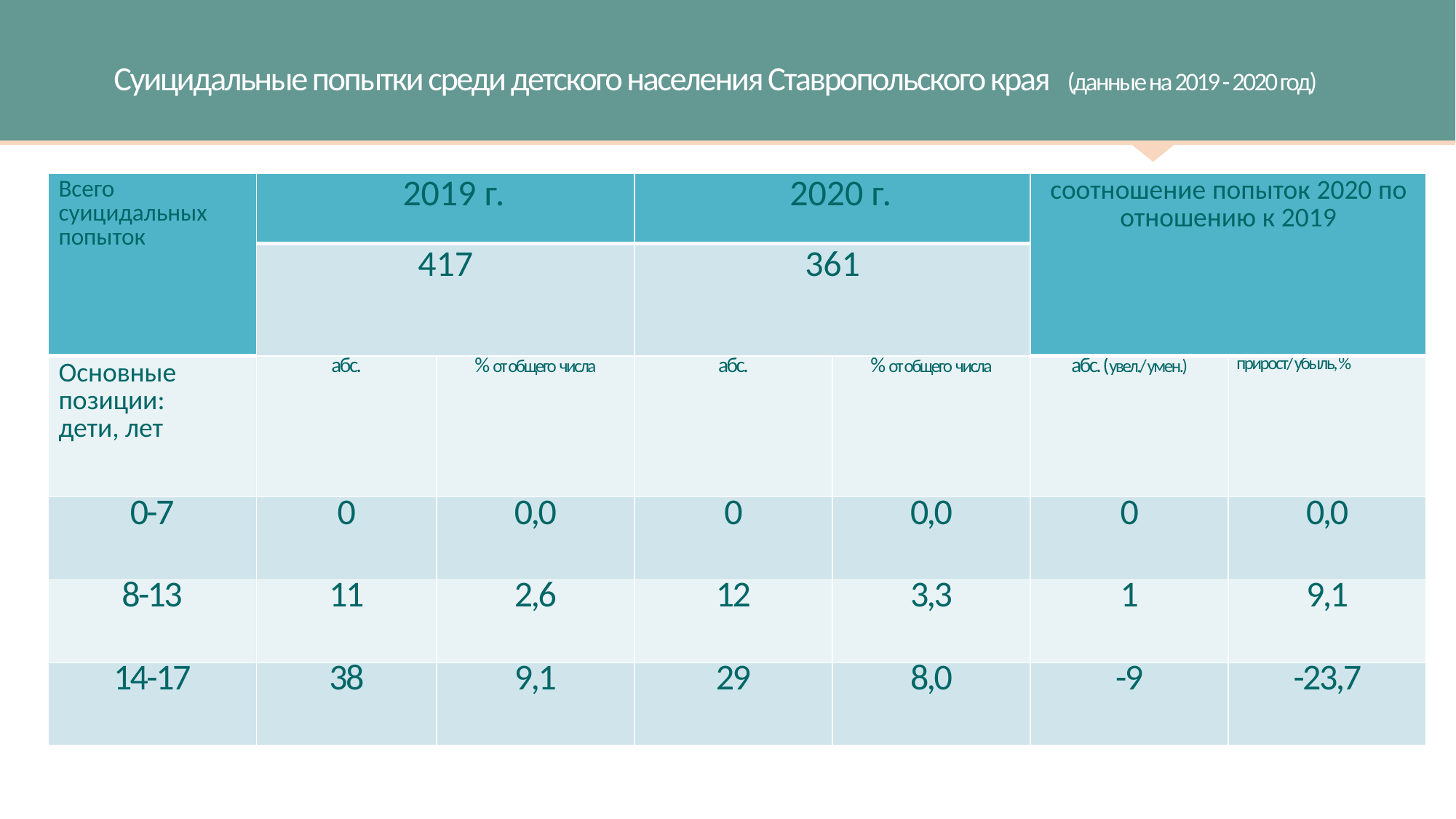

# Суицидальные попытки среди детского населения Ставропольского края  (данные на 2019 - 2020 год)

| Всего суицидальных попыток | 2019 г. |  | 2020 г. |  | соотношение попыток 2020 по отношению к 2019 |  |
| --- | --- | --- | --- | --- | --- | --- |
|  | 417 |  | 361 |  |  |  |
| Основные позиции: дети, лет | абс. | % от общего числа | абс. | % от общего числа | абс. (увел./ умен.) | прирост/ убыль, % |
| 0-7 | 0 | 0,0 | 0 | 0,0 | 0 | 0,0 |
| 8-13 | 11 | 2,6 | 12 | 3,3 | 1 | 9,1 |
| 14-17 | 38 | 9,1 | 29 | 8,0 | -9 | -23,7 |